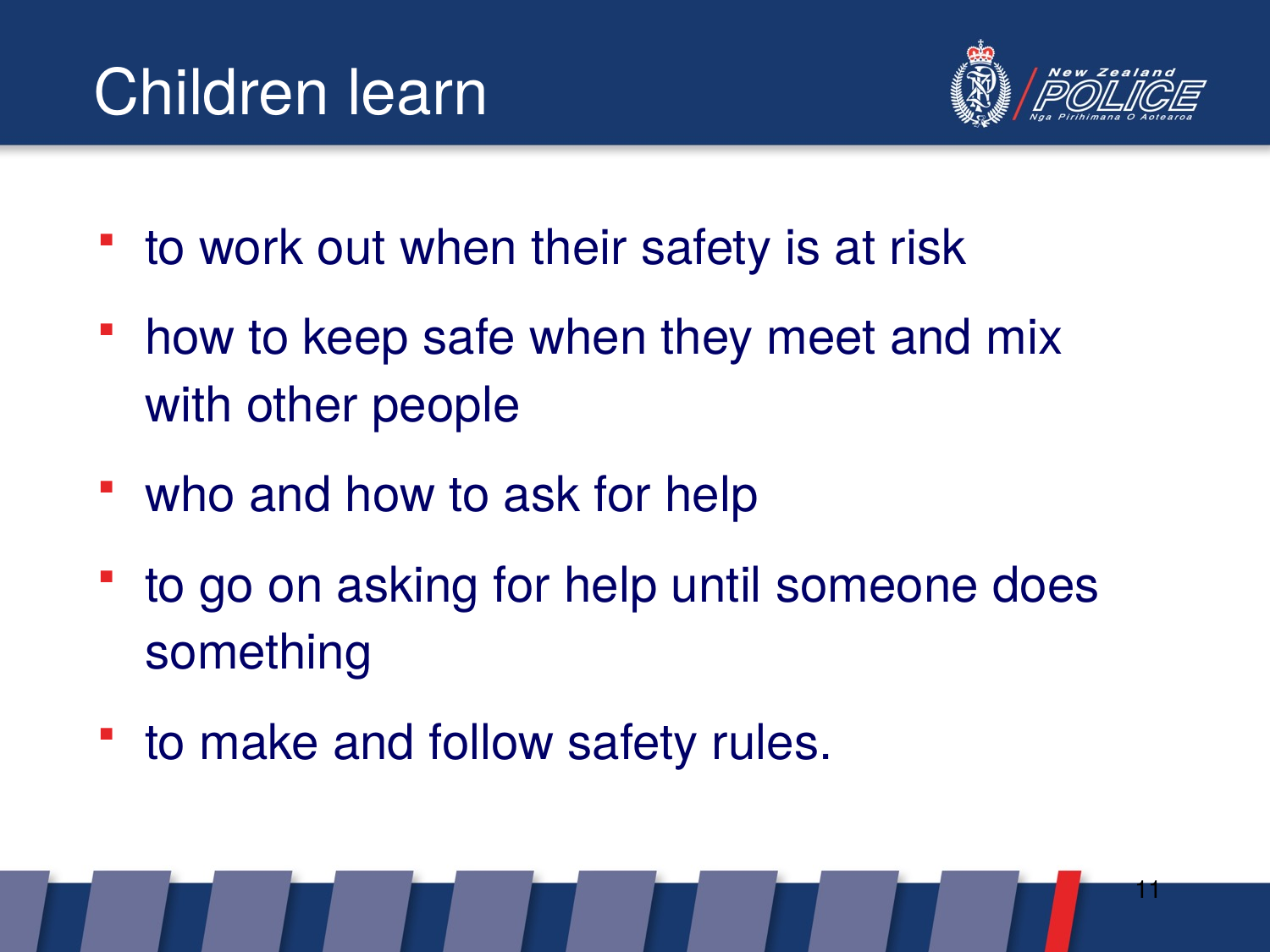

Children learn
to work out when their safety is at risk
how to keep safe when they meet and mix with other people
who and how to ask for help
to go on asking for help until someone does something
to make and follow safety rules.

11